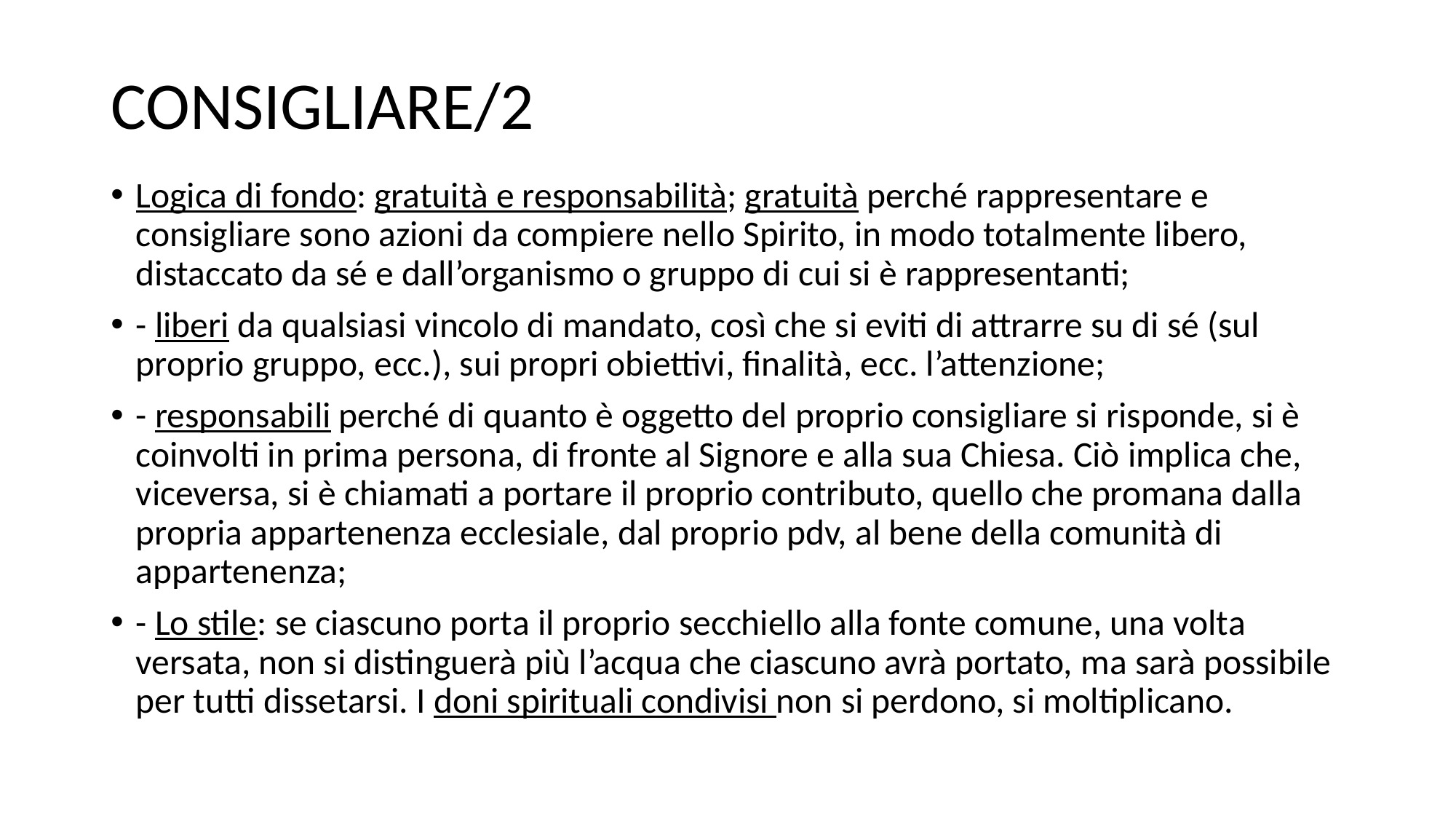

# CONSIGLIARE/2
Logica di fondo: gratuità e responsabilità; gratuità perché rappresentare e consigliare sono azioni da compiere nello Spirito, in modo totalmente libero, distaccato da sé e dall’organismo o gruppo di cui si è rappresentanti;
- liberi da qualsiasi vincolo di mandato, così che si eviti di attrarre su di sé (sul proprio gruppo, ecc.), sui propri obiettivi, finalità, ecc. l’attenzione;
- responsabili perché di quanto è oggetto del proprio consigliare si risponde, si è coinvolti in prima persona, di fronte al Signore e alla sua Chiesa. Ciò implica che, viceversa, si è chiamati a portare il proprio contributo, quello che promana dalla propria appartenenza ecclesiale, dal proprio pdv, al bene della comunità di appartenenza;
- Lo stile: se ciascuno porta il proprio secchiello alla fonte comune, una volta versata, non si distinguerà più l’acqua che ciascuno avrà portato, ma sarà possibile per tutti dissetarsi. I doni spirituali condivisi non si perdono, si moltiplicano.